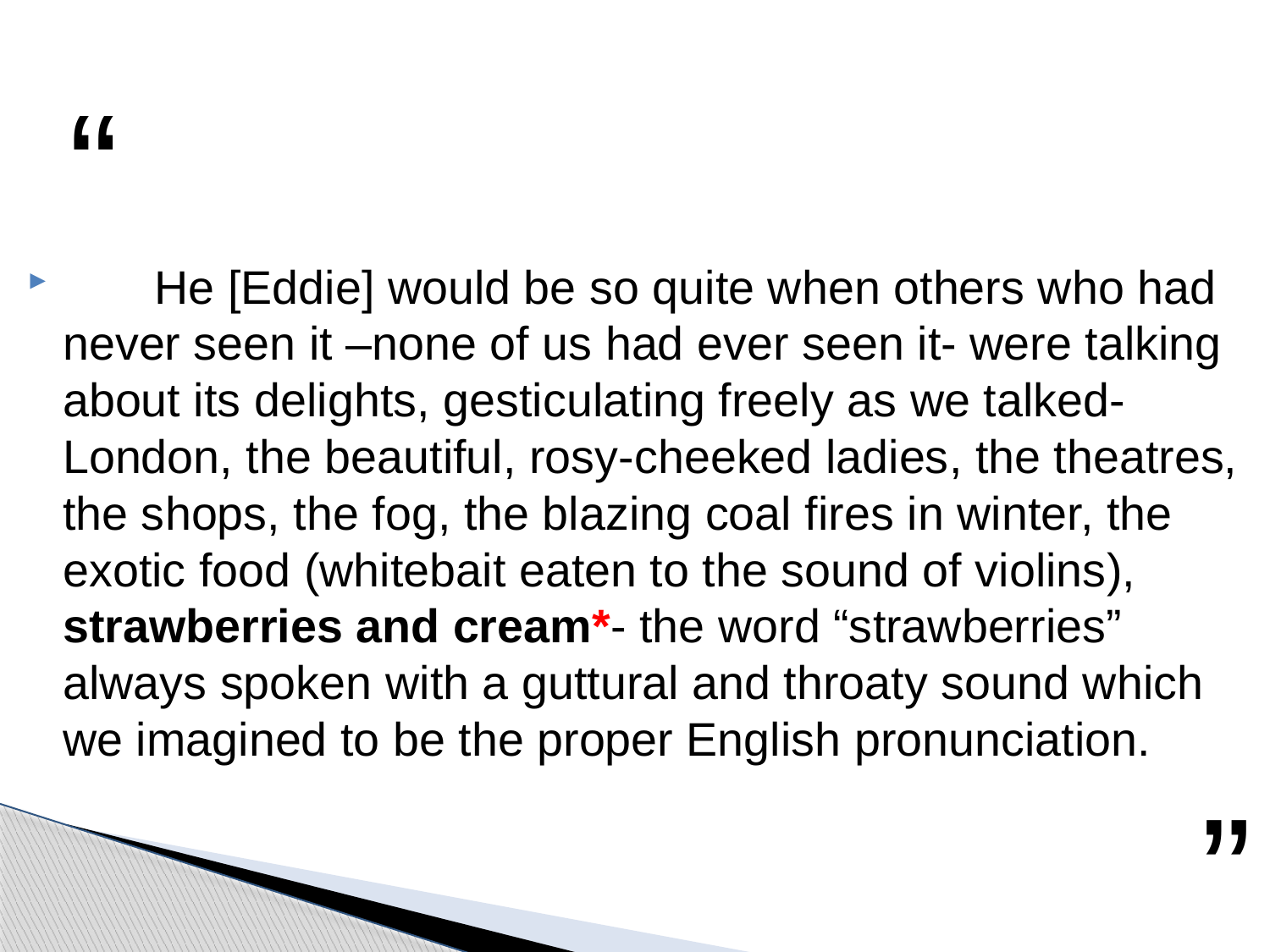

“
       He [Eddie] would be so quite when others who had never seen it –none of us had ever seen it- were talking about its delights, gesticulating freely as we talked- London, the beautiful, rosy-cheeked ladies, the theatres, the shops, the fog, the blazing coal fires in winter, the exotic food (whitebait eaten to the sound of violins), strawberries and cream*- the word “strawberries” always spoken with a guttural and throaty sound which we imagined to be the proper English pronunciation.
                 ”